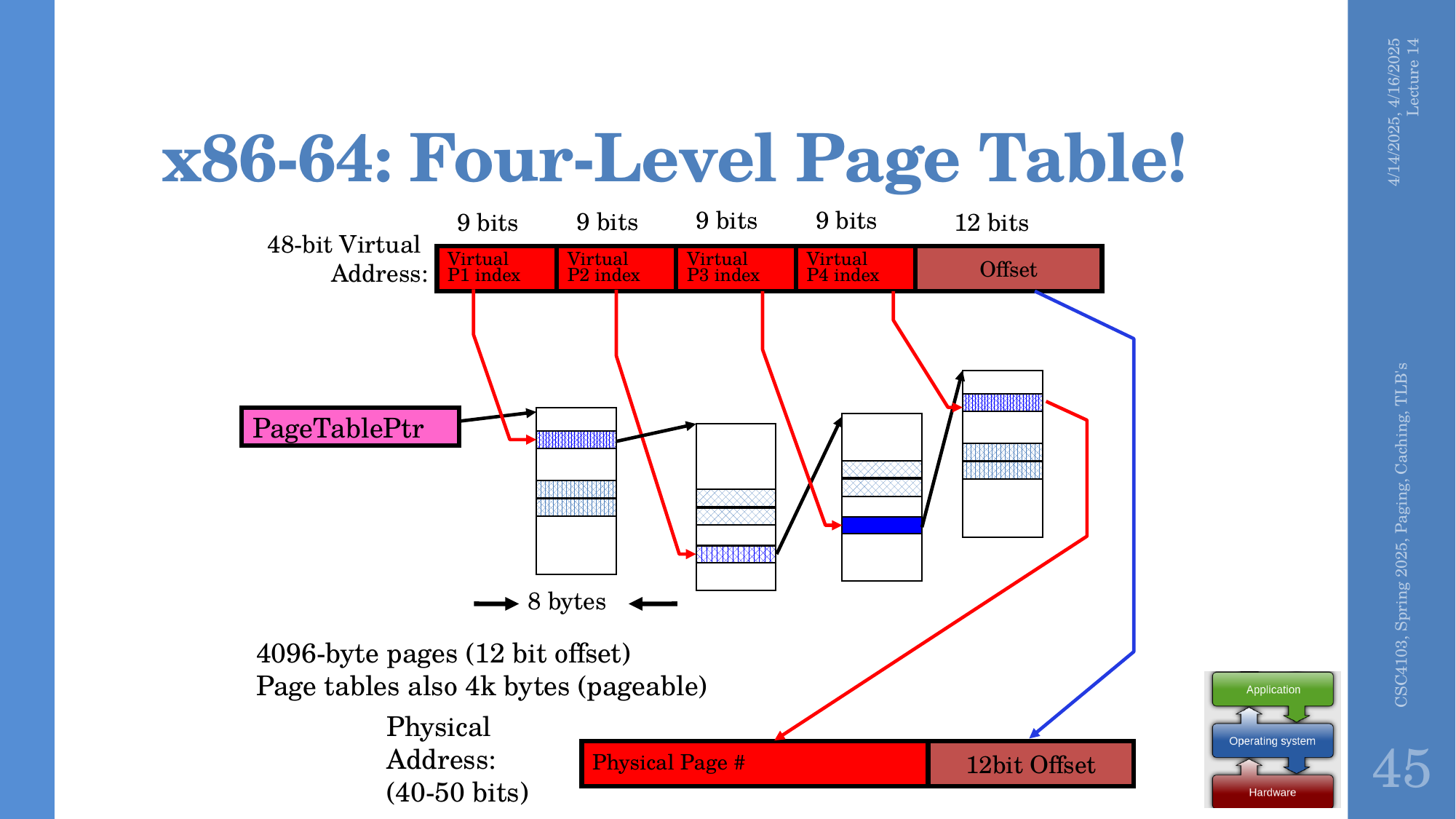

# x86-64: Four-Level Page Table!
4/14/2025, 4/16/2025 Lecture 14
9 bits
9 bits
9 bits
9 bits
12 bits
48-bit Virtual
Address:
Virtual
P1 index
Virtual
P2 index
Virtual
P3 index
Virtual
P4 index
Offset

PageTablePtr

CSC4103, Spring 2025, Paging, Caching, TLB's
8 bytes

4096-byte pages (12 bit offset)
Page tables also 4k bytes (pageable)
Physical
Address:
(40-50 bits)
Physical Page #
12bit Offset
45